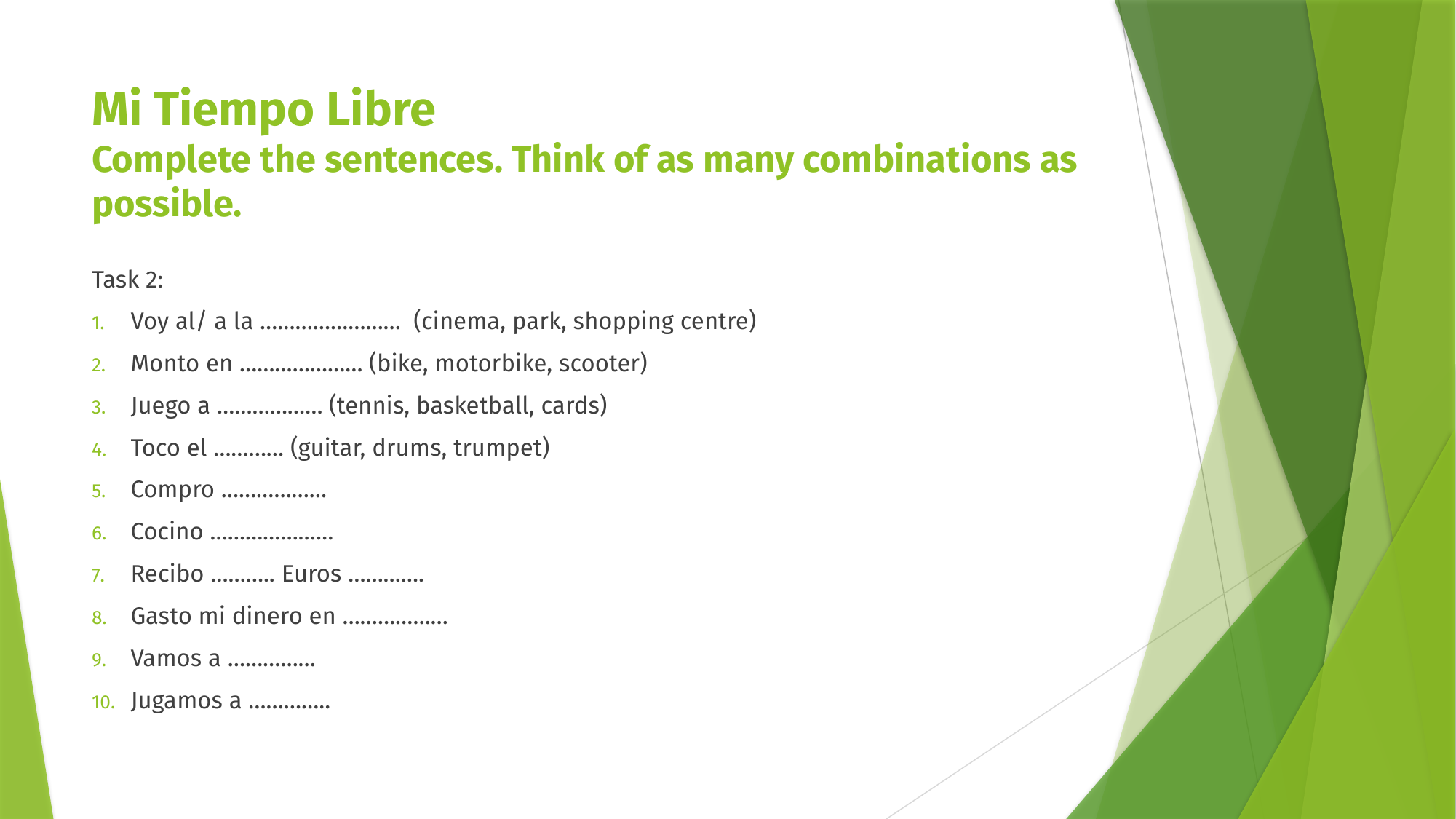

# Mi Tiempo Libre Complete the sentences. Think of as many combinations as possible.
Task 2:
Voy al/ a la ……………………  (cinema, park, shopping centre)
Monto en ………………… (bike, motorbike, scooter)
Juego a ……………… (tennis, basketball, cards)
Toco el ………… (guitar, drums, trumpet)
Compro ………………
Cocino …………………
Recibo ……….. Euros ………….
Gasto mi dinero en ………………
Vamos a ……………
Jugamos a …………..